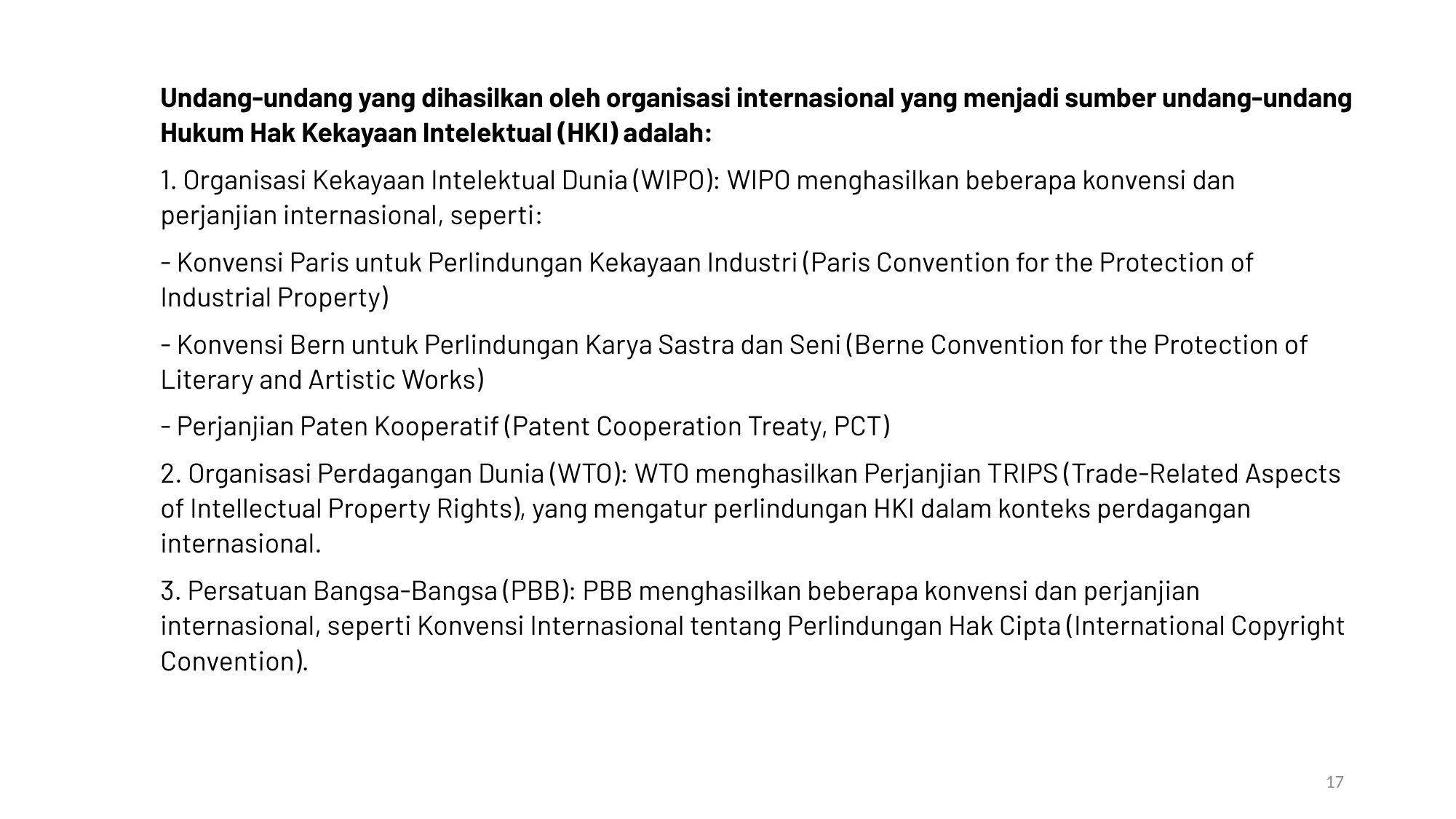

Undang-undang yang dihasilkan oleh organisasi internasional yang menjadi sumber undang-undang Hukum Hak Kekayaan Intelektual (HKI) adalah:
1. Organisasi Kekayaan Intelektual Dunia (WIPO): WIPO menghasilkan beberapa konvensi dan perjanjian internasional, seperti:
- Konvensi Paris untuk Perlindungan Kekayaan Industri (Paris Convention for the Protection of Industrial Property)
- Konvensi Bern untuk Perlindungan Karya Sastra dan Seni (Berne Convention for the Protection of Literary and Artistic Works)
- Perjanjian Paten Kooperatif (Patent Cooperation Treaty, PCT)
2. Organisasi Perdagangan Dunia (WTO): WTO menghasilkan Perjanjian TRIPS (Trade-Related Aspects of Intellectual Property Rights), yang mengatur perlindungan HKI dalam konteks perdagangan internasional.
3. Persatuan Bangsa-Bangsa (PBB): PBB menghasilkan beberapa konvensi dan perjanjian internasional, seperti Konvensi Internasional tentang Perlindungan Hak Cipta (International Copyright Convention).
17